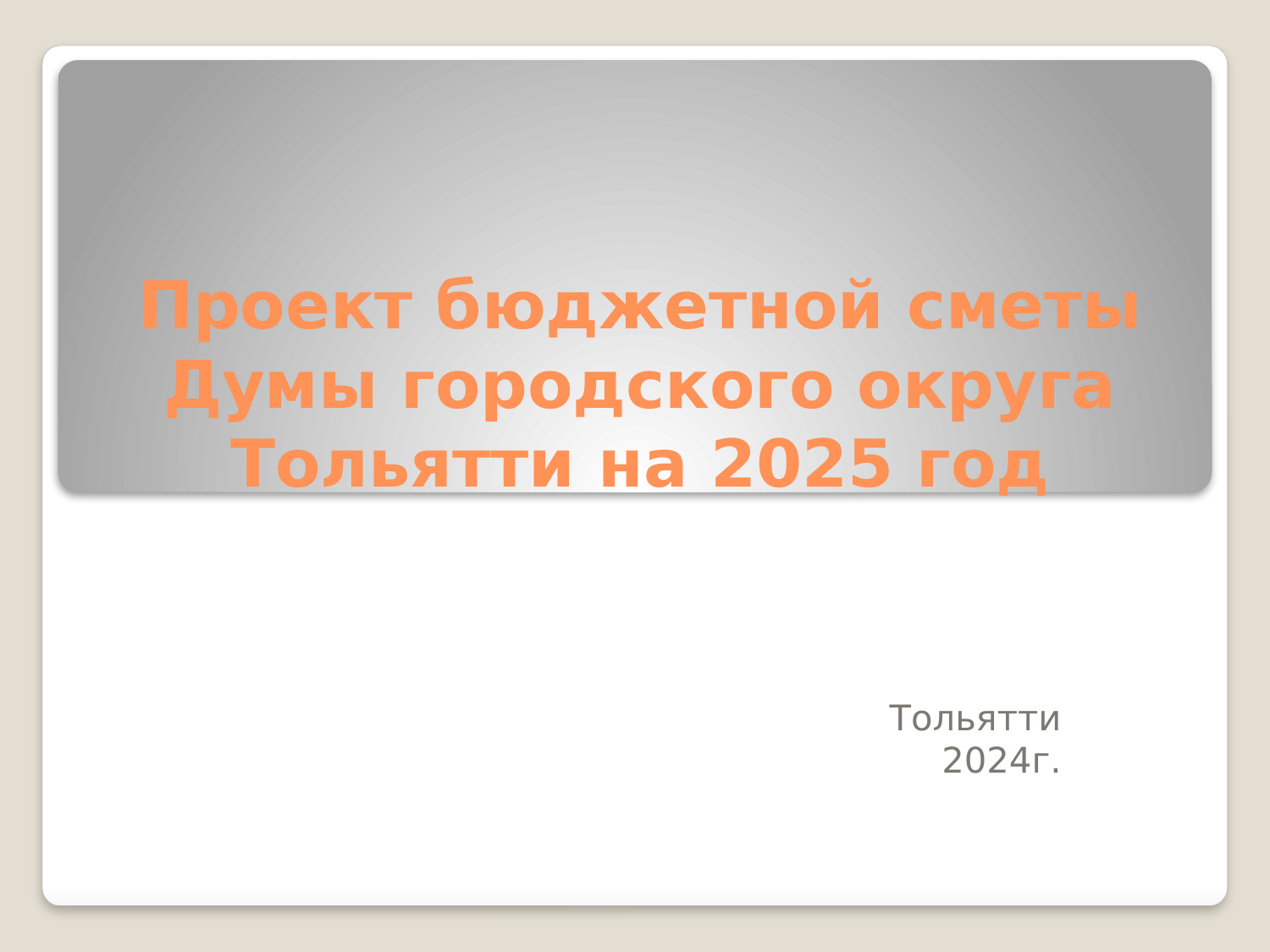

# Проект бюджетной сметы Думы городского округа Тольятти на 2025 год
Тольятти
2024г.